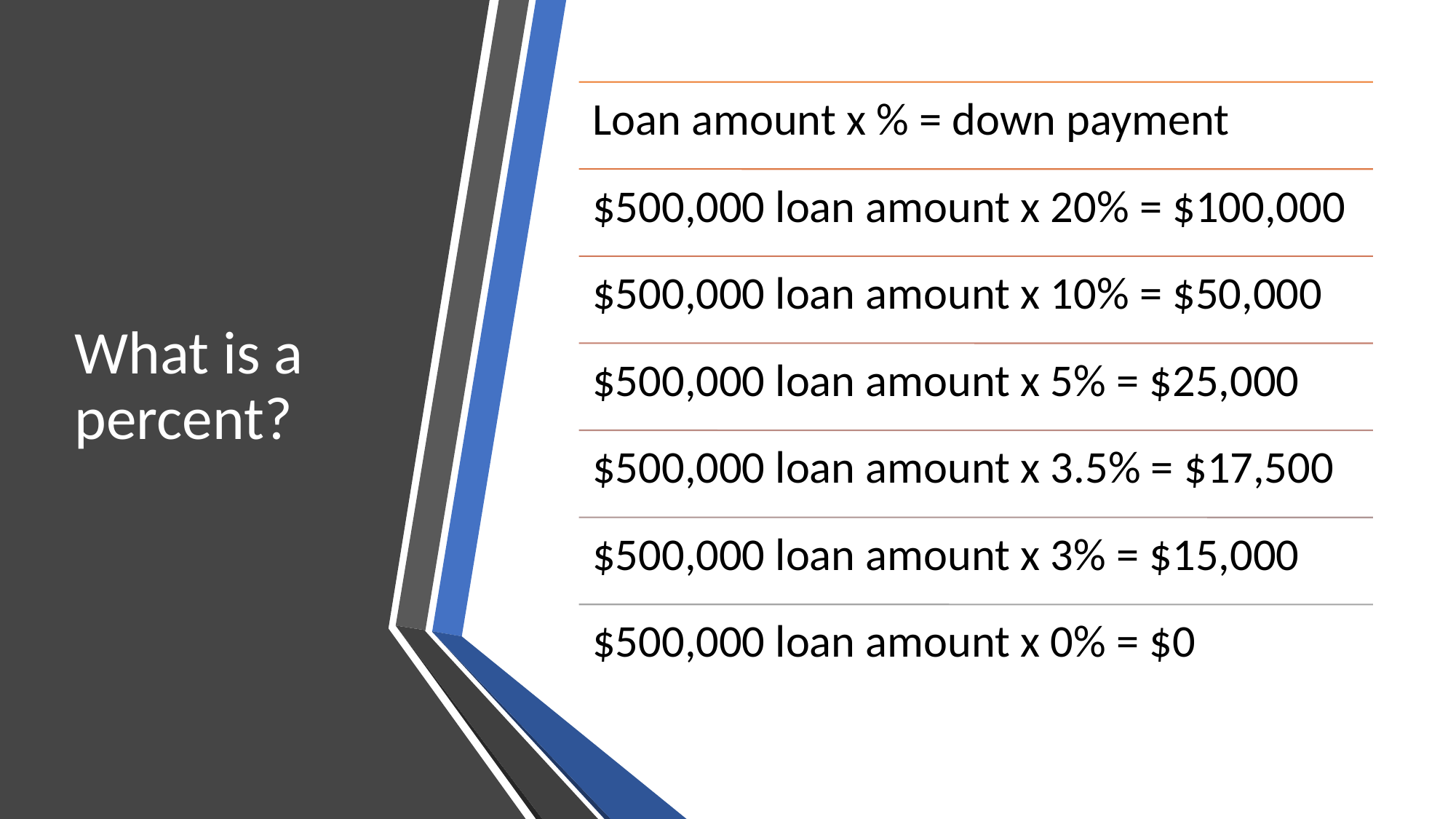

# What is a percent?
Loan amount x % = down payment
$500,000 loan amount x 20% = $100,000
$500,000 loan amount x 10% = $50,000
$500,000 loan amount x 5% = $25,000
$500,000 loan amount x 3.5% = $17,500
$500,000 loan amount x 3% = $15,000
$500,000 loan amount x 0% = $0